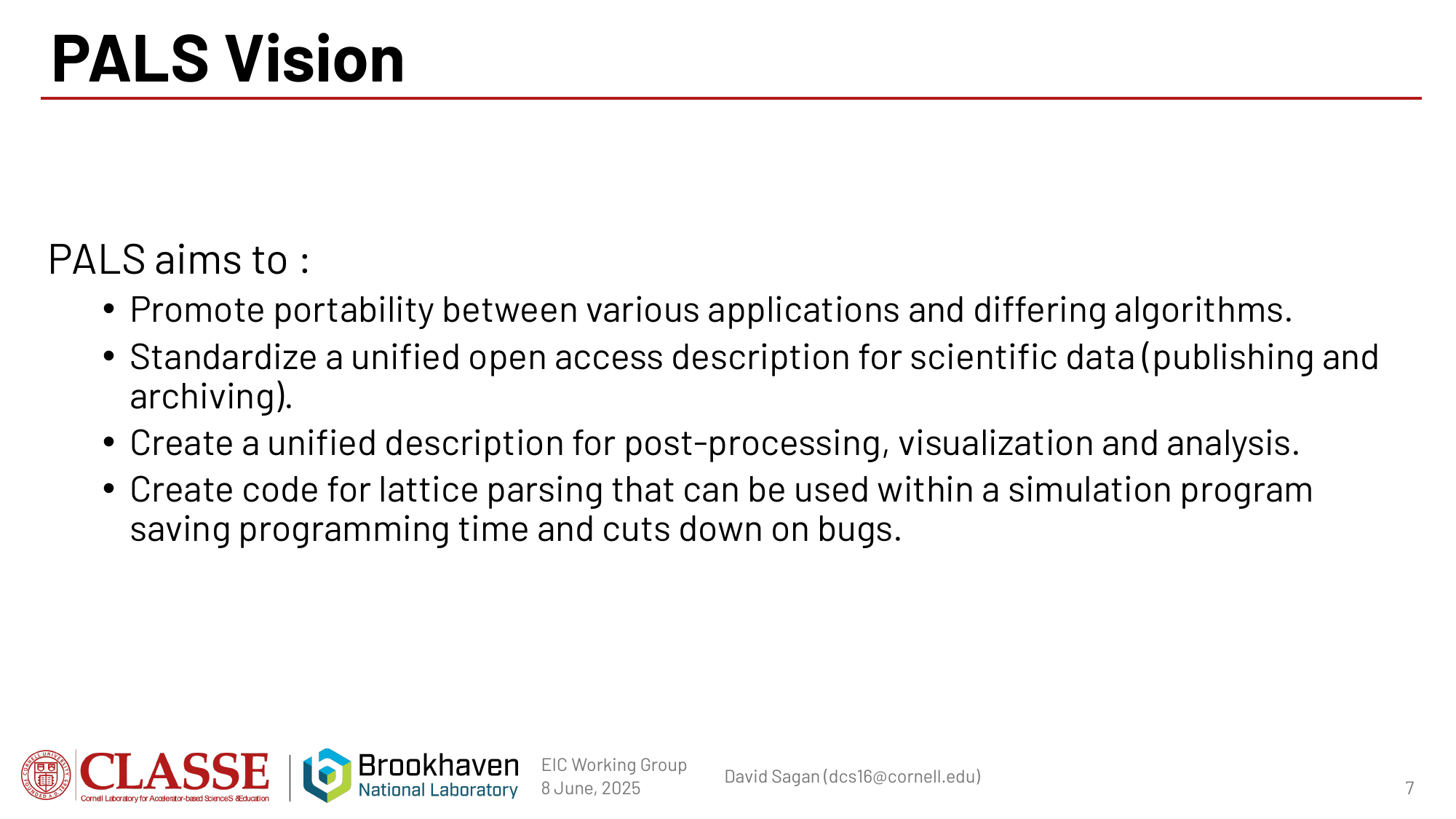

# PALS Vision

PALS aims to :
Promote portability between various applications and differing algorithms.
Standardize a unified open access description for scientific data (publishing and archiving).
Create a unified description for post-processing, visualization and analysis.
Create code for lattice parsing that can be used within a simulation program saving programming time and cuts down on bugs.

7